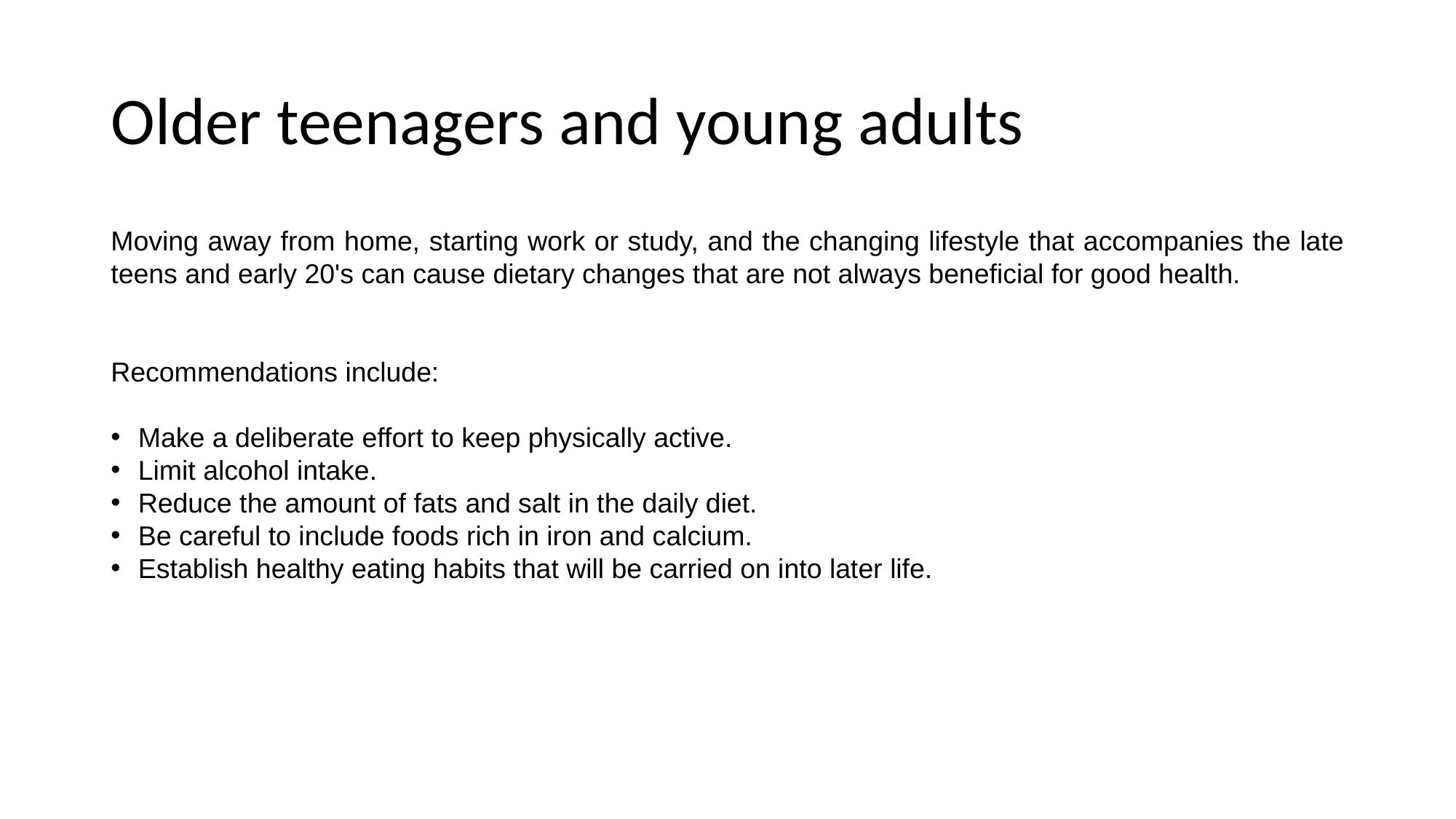

# Older teenagers and young adults
Moving away from home, starting work or study, and the changing lifestyle that accompanies the late teens and early 20's can cause dietary changes that are not always beneficial for good health.

Recommendations include:

Make a deliberate effort to keep physically active.
Limit alcohol intake.
Reduce the amount of fats and salt in the daily diet.
Be careful to include foods rich in iron and calcium.
Establish healthy eating habits that will be carried on into later life.